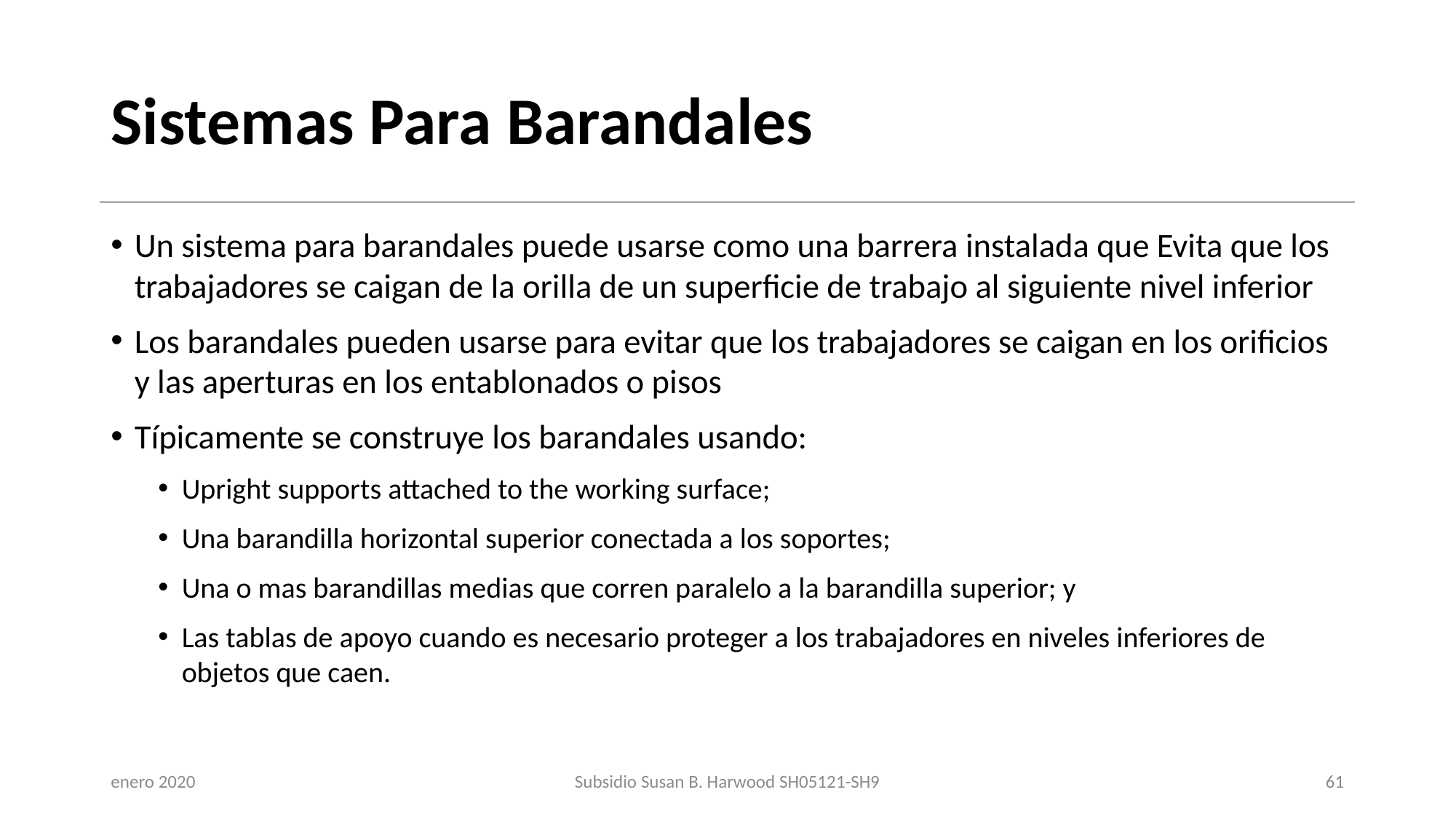

# Sistemas Para Barandales
Un sistema para barandales puede usarse como una barrera instalada que Evita que los trabajadores se caigan de la orilla de un superficie de trabajo al siguiente nivel inferior
Los barandales pueden usarse para evitar que los trabajadores se caigan en los orificios y las aperturas en los entablonados o pisos
Típicamente se construye los barandales usando:
Upright supports attached to the working surface;
Una barandilla horizontal superior conectada a los soportes;
Una o mas barandillas medias que corren paralelo a la barandilla superior; y
Las tablas de apoyo cuando es necesario proteger a los trabajadores en niveles inferiores de objetos que caen.

enero 2020
Subsidio Susan B. Harwood SH05121-SH9
61